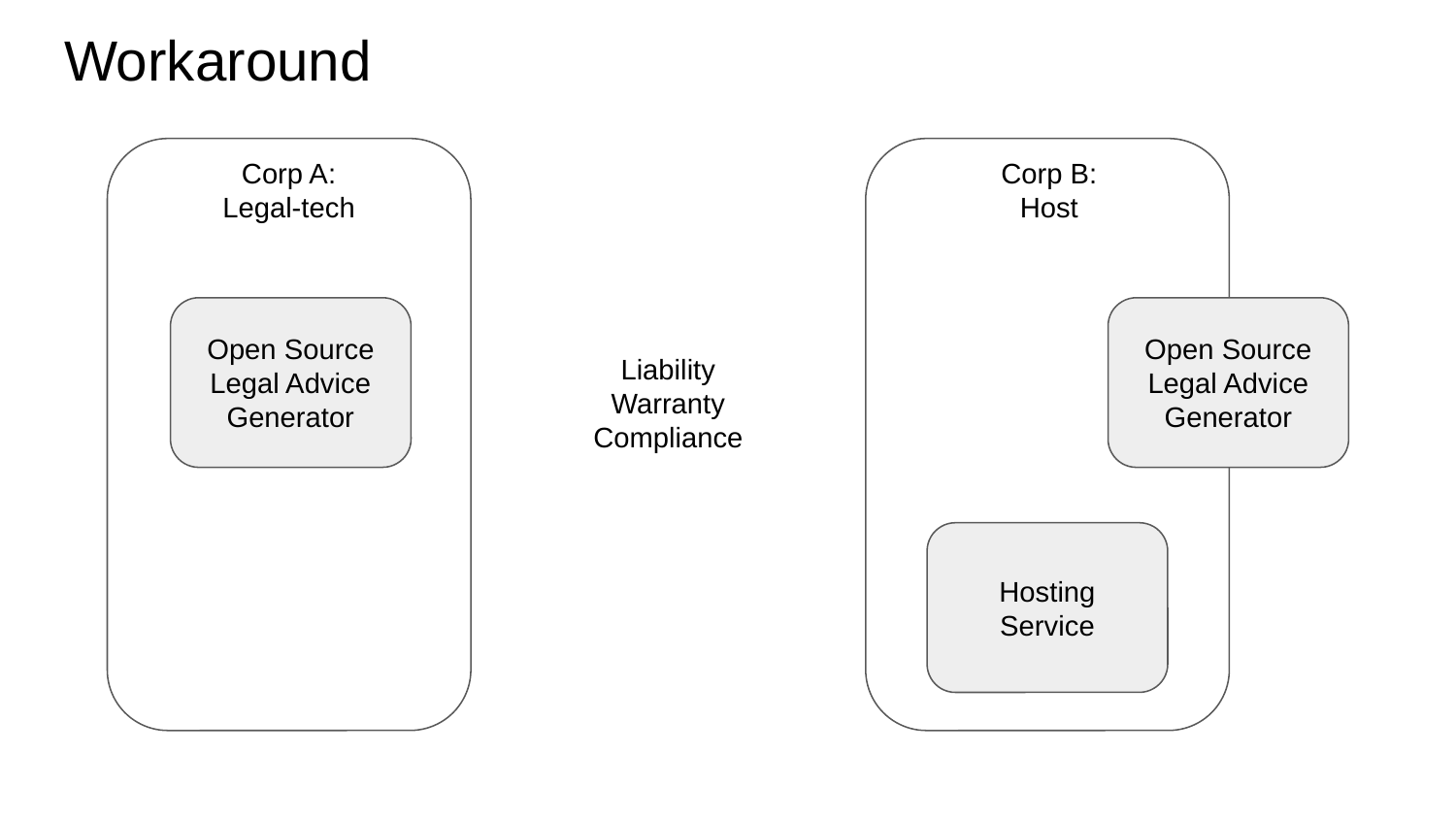

# Workaround

Corp A: Legal-tech
Open Source
Legal Advice Generator

Corp B:
Host
Open Source Legal Advice Generator
Hosting Service
Liability
Warranty
Compliance